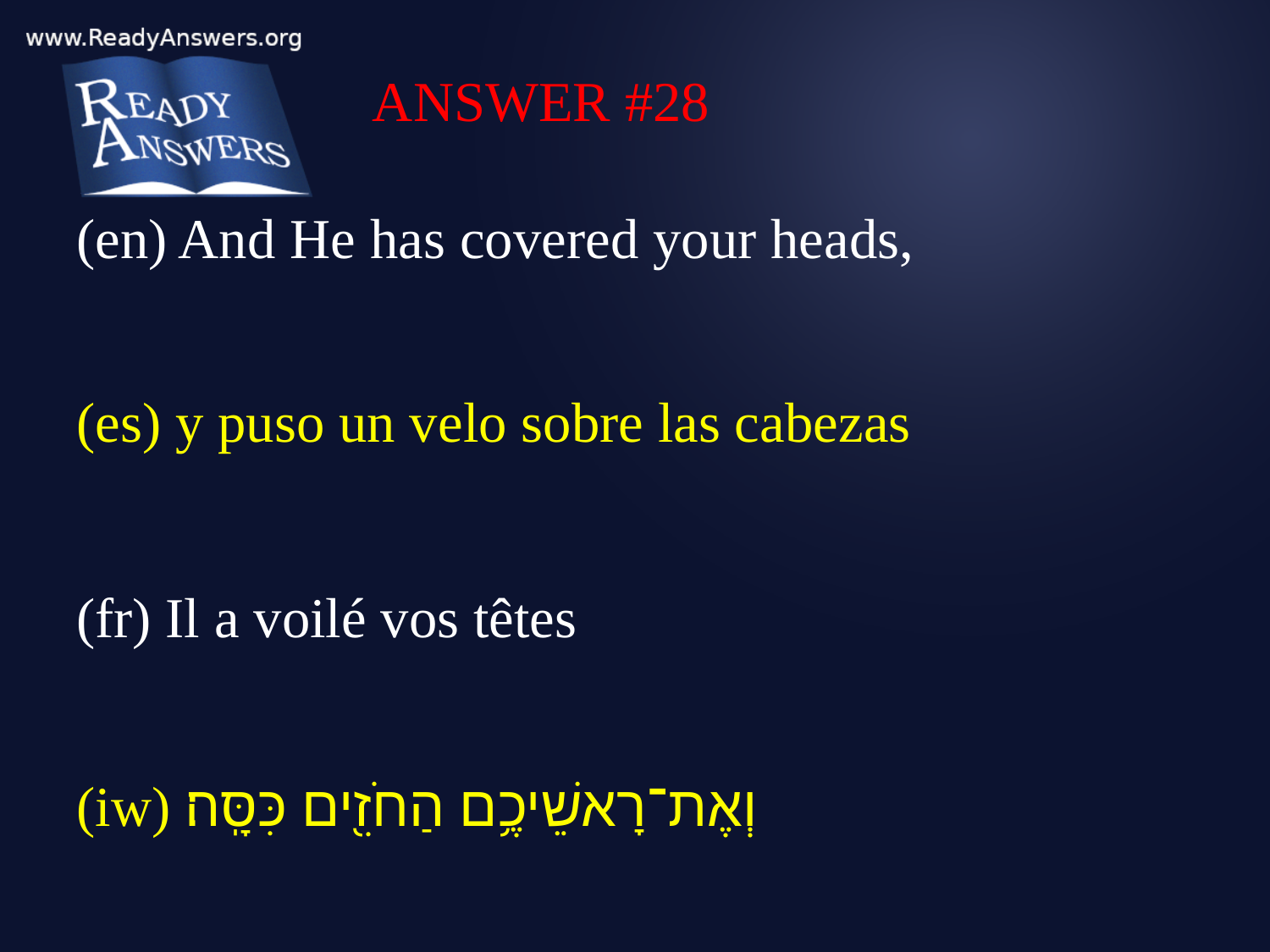

ANSWER #28
(en) And He has covered your heads,
(es) y puso un velo sobre las cabezas
(fr) Il a voilé vos têtes
(iw) וְאֶת־רָאשֵׁיכֶ֥ם הַחֹזִ֖ים כִּסָּֽה׃